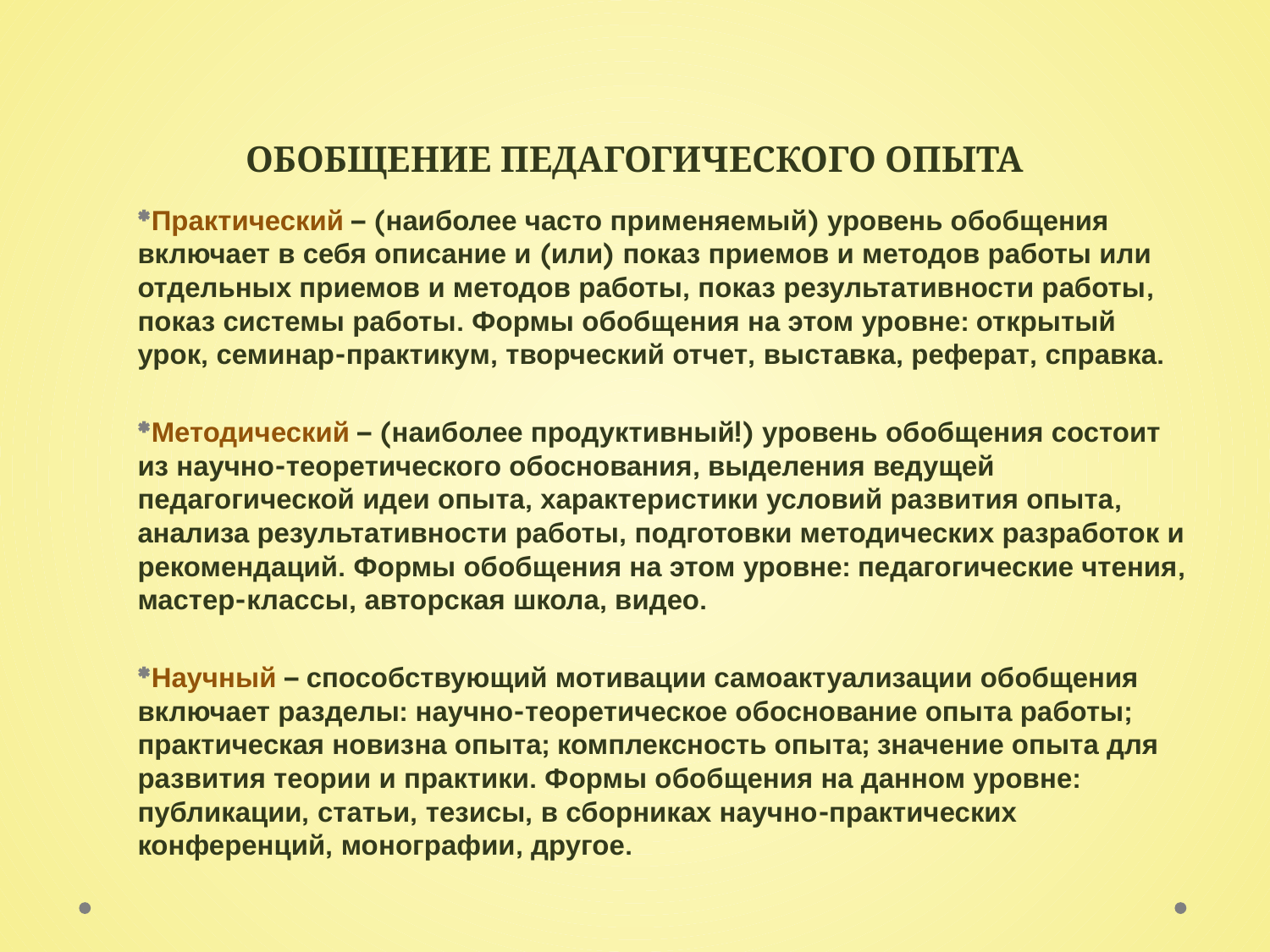

# Обобщение педагогического опыта
*Практический – (наиболее часто применяемый) уровень обобщения включает в себя описание и (или) показ приемов и методов работы или отдельных приемов и методов работы, показ результативности работы, показ системы работы. Формы обобщения на этом уровне: открытый урок, семинар-практикум, творческий отчет, выставка, реферат, справка.

*Методический – (наиболее продуктивный!) уровень обобщения состоит из научно-теоретического обоснования, выделения ведущей педагогической идеи опыта, характеристики условий развития опыта, анализа результативности работы, подготовки методических разработок и рекомендаций. Формы обобщения на этом уровне: педагогические чтения, мастер-классы, авторская школа, видео.

*Научный – способствующий мотивации самоактуализации обобщения включает разделы: научно-теоретическое обоснование опыта работы; практическая новизна опыта; комплексность опыта; значение опыта для развития теории и практики. Формы обобщения на данном уровне: публикации, статьи, тезисы, в сборниках научно-практических конференций, монографии, другое.